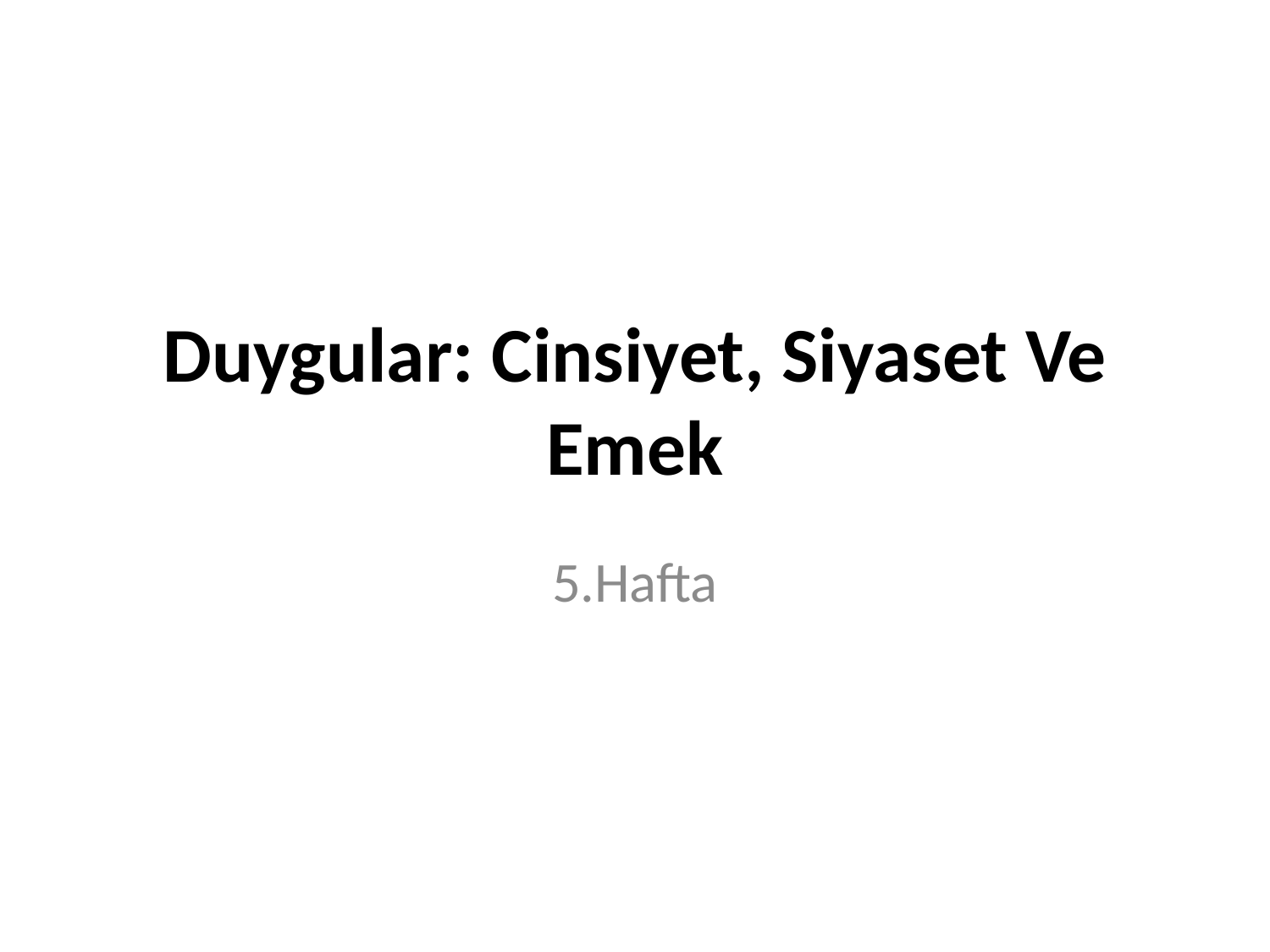

# Duygular: Cinsiyet, Siyaset Ve Emek
5.Hafta